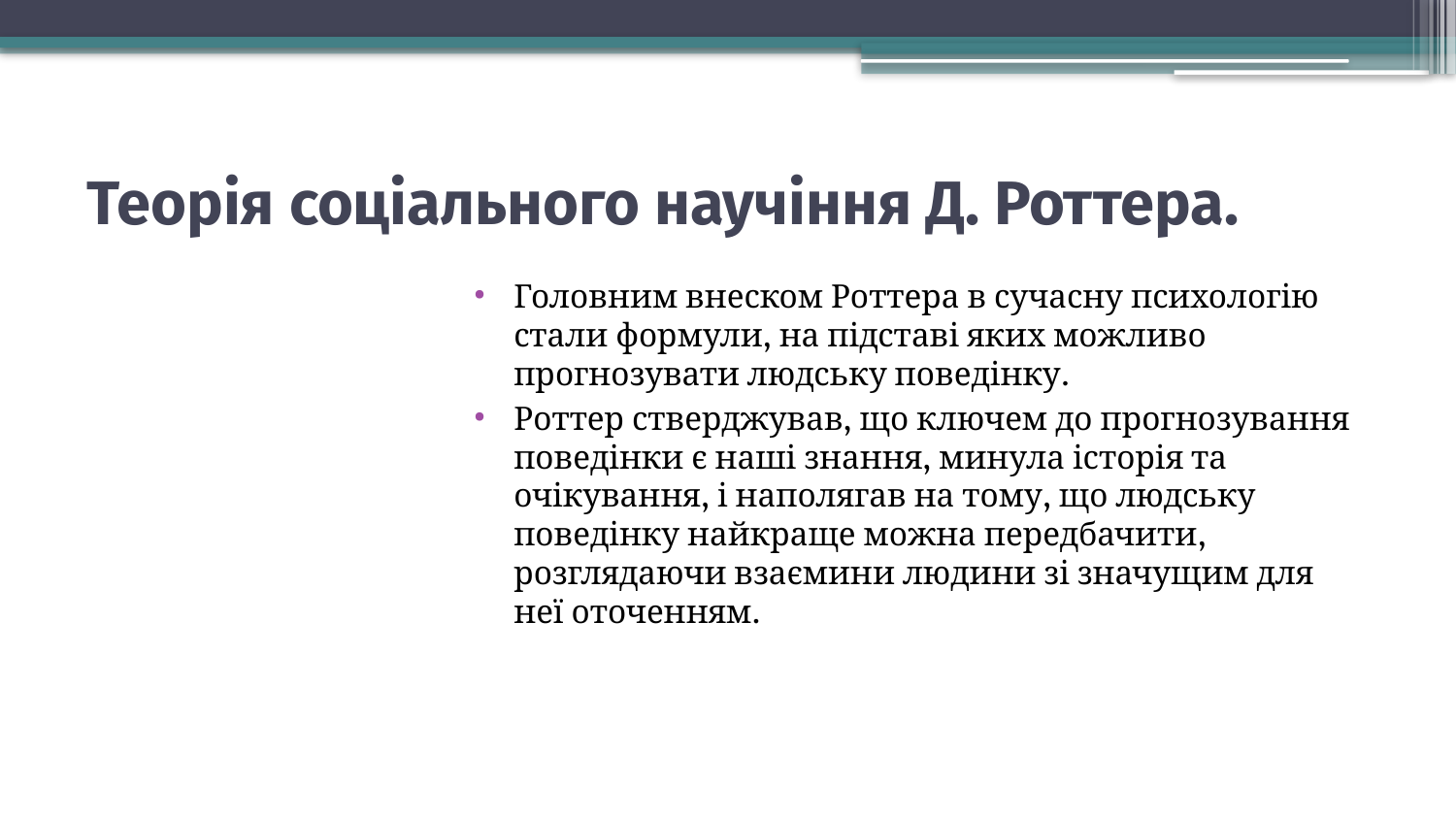

# Теорія соціального научіння Д. Роттера.
Головним внеском Роттера в сучасну психологію стали формули, на підставі яких можливо прогнозувати людську поведінку.
Роттер стверджував, що ключем до прогнозування поведінки є наші знання, минула історія та очікування, і наполягав на тому, що людську поведінку найкраще можна передбачити, розглядаючи взаємини людини зі значущим для неї оточенням.